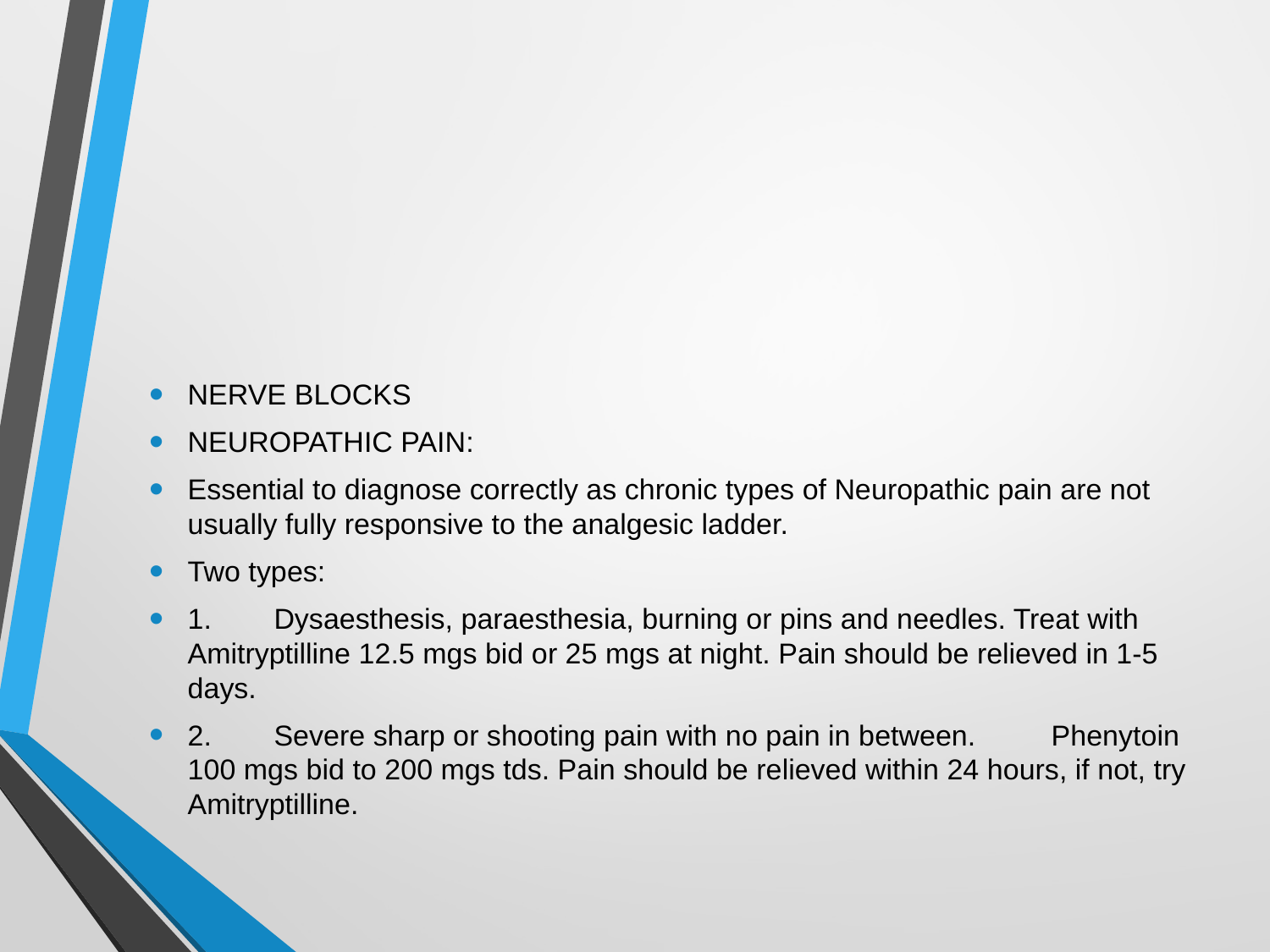

#
NERVE BLOCKS
NEUROPATHIC PAIN:
Essential to diagnose correctly as chronic types of Neuropathic pain are not usually fully responsive to the analgesic ladder.
Two types:
1.	Dysaesthesis, paraesthesia, burning or pins and needles. Treat with Amitryptilline 12.5 mgs bid or 25 mgs at night. Pain should be relieved in 1-5 days.
2.	Severe sharp or shooting pain with no pain in between.	Phenytoin 100 mgs bid to 200 mgs tds. Pain should be relieved within 24 hours, if not, try Amitryptilline.